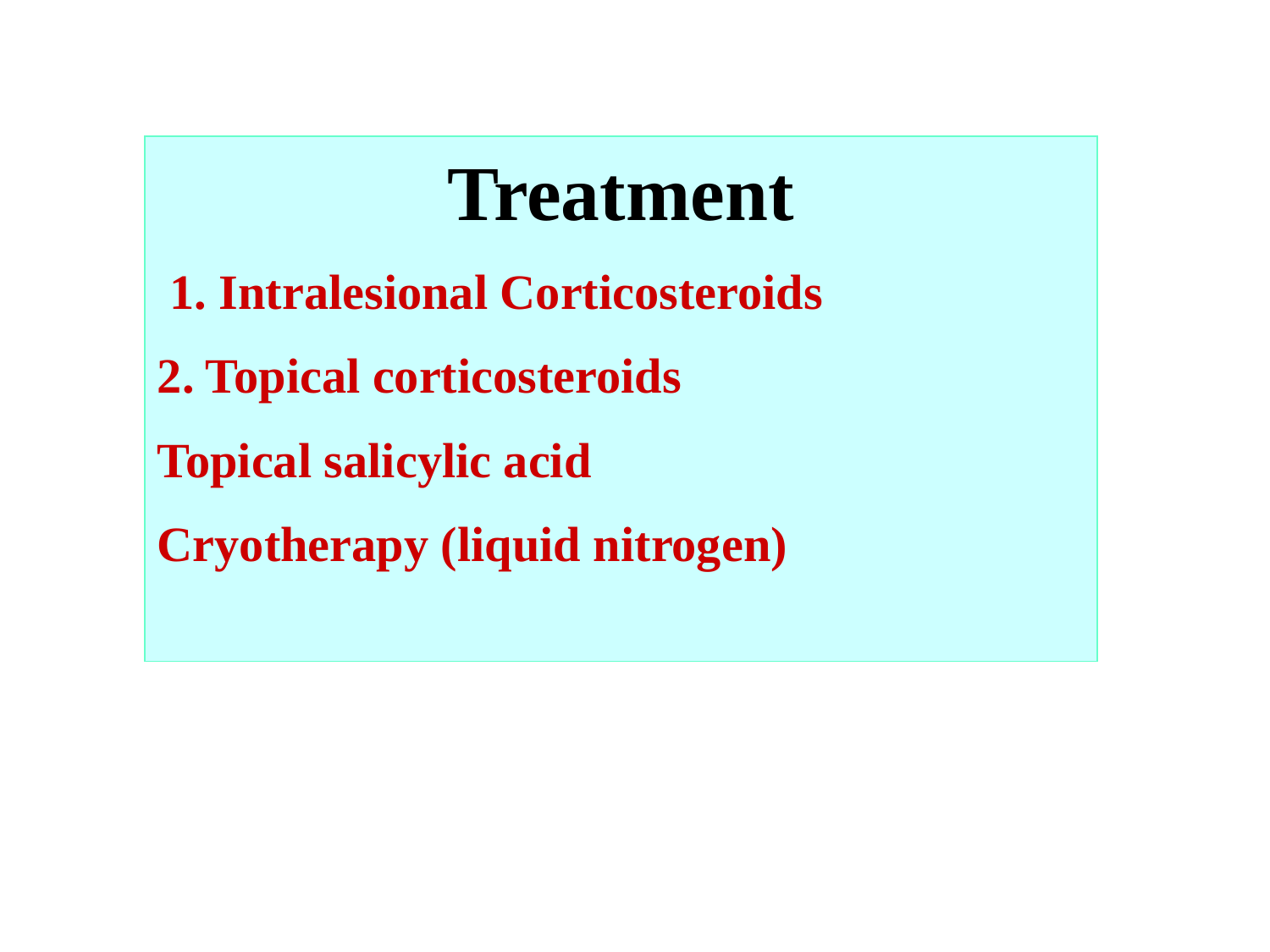

Treatment
 1. Intralesional Corticosteroids
2. Topical corticosteroids
Topical salicylic acid
Cryotherapy (liquid nitrogen)